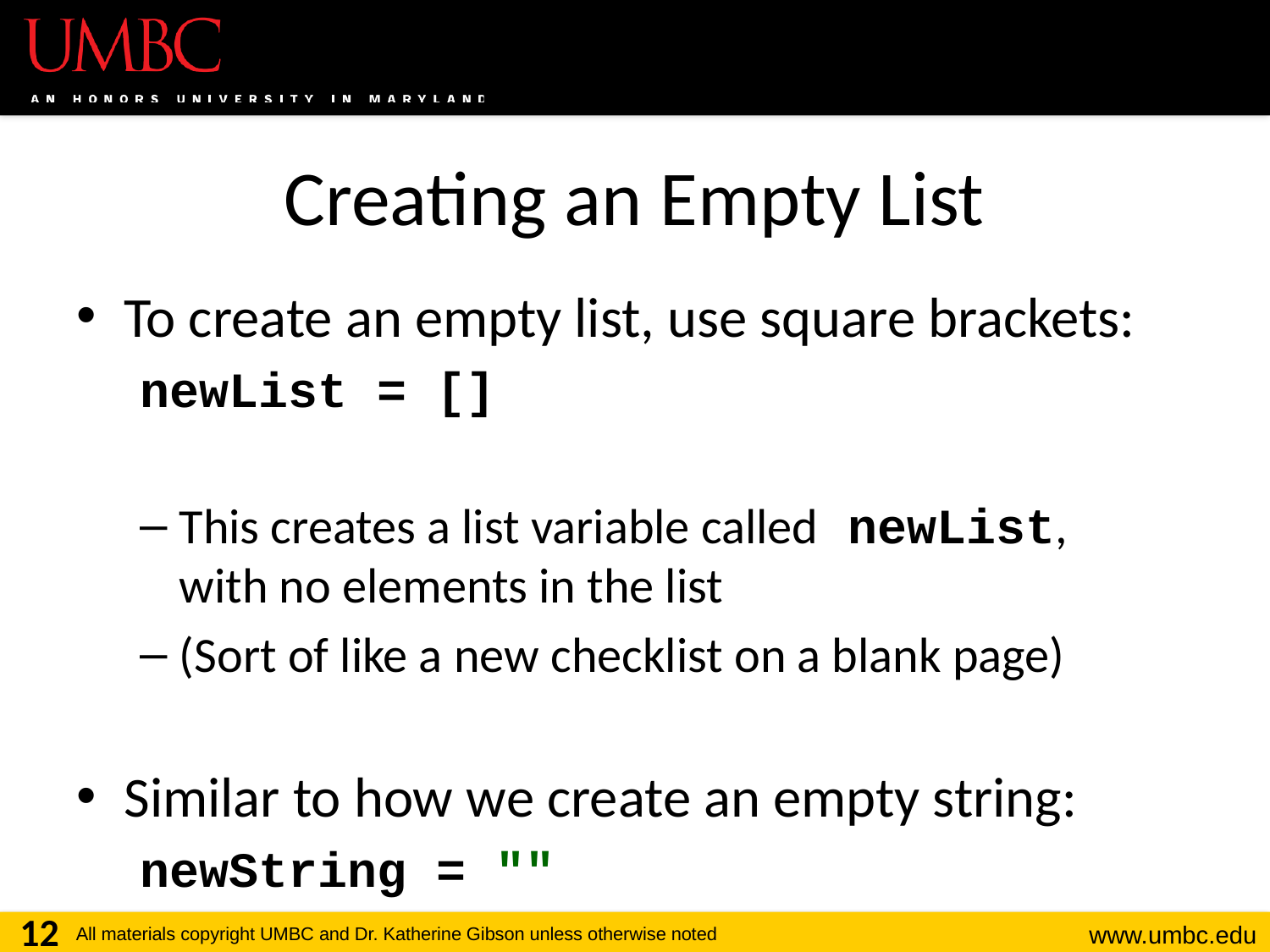

# Creating an Empty List
To create an empty list, use square brackets:
newList = []

This creates a list variable called newList,
with no elements in the list
(Sort of like a new checklist on a blank page)

Similar to how we create an empty string:
newString = ""

12